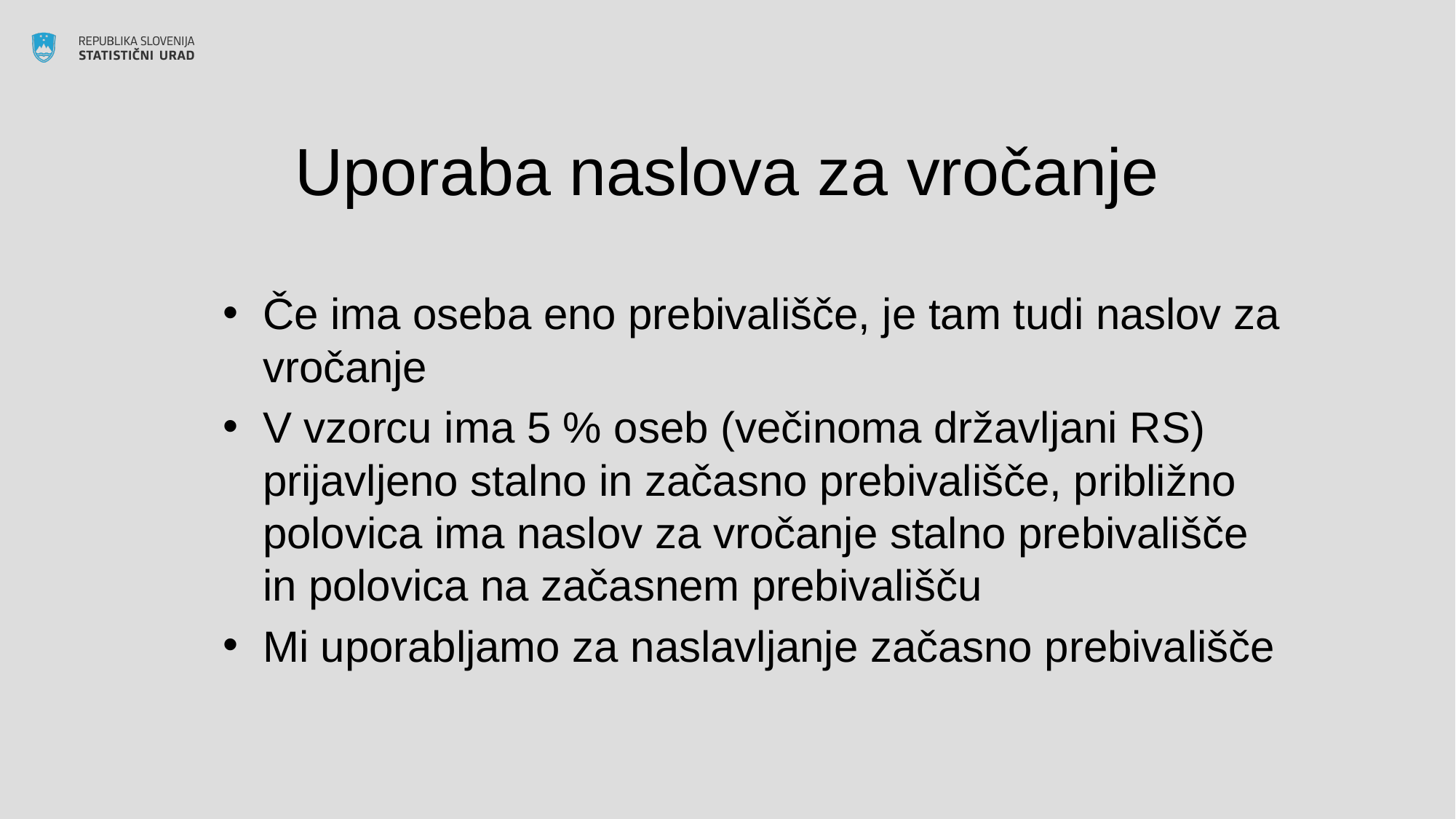

# Uporaba naslova za vročanje
Če ima oseba eno prebivališče, je tam tudi naslov za vročanje
V vzorcu ima 5 % oseb (večinoma državljani RS) prijavljeno stalno in začasno prebivališče, približno polovica ima naslov za vročanje stalno prebivališče in polovica na začasnem prebivališču
Mi uporabljamo za naslavljanje začasno prebivališče